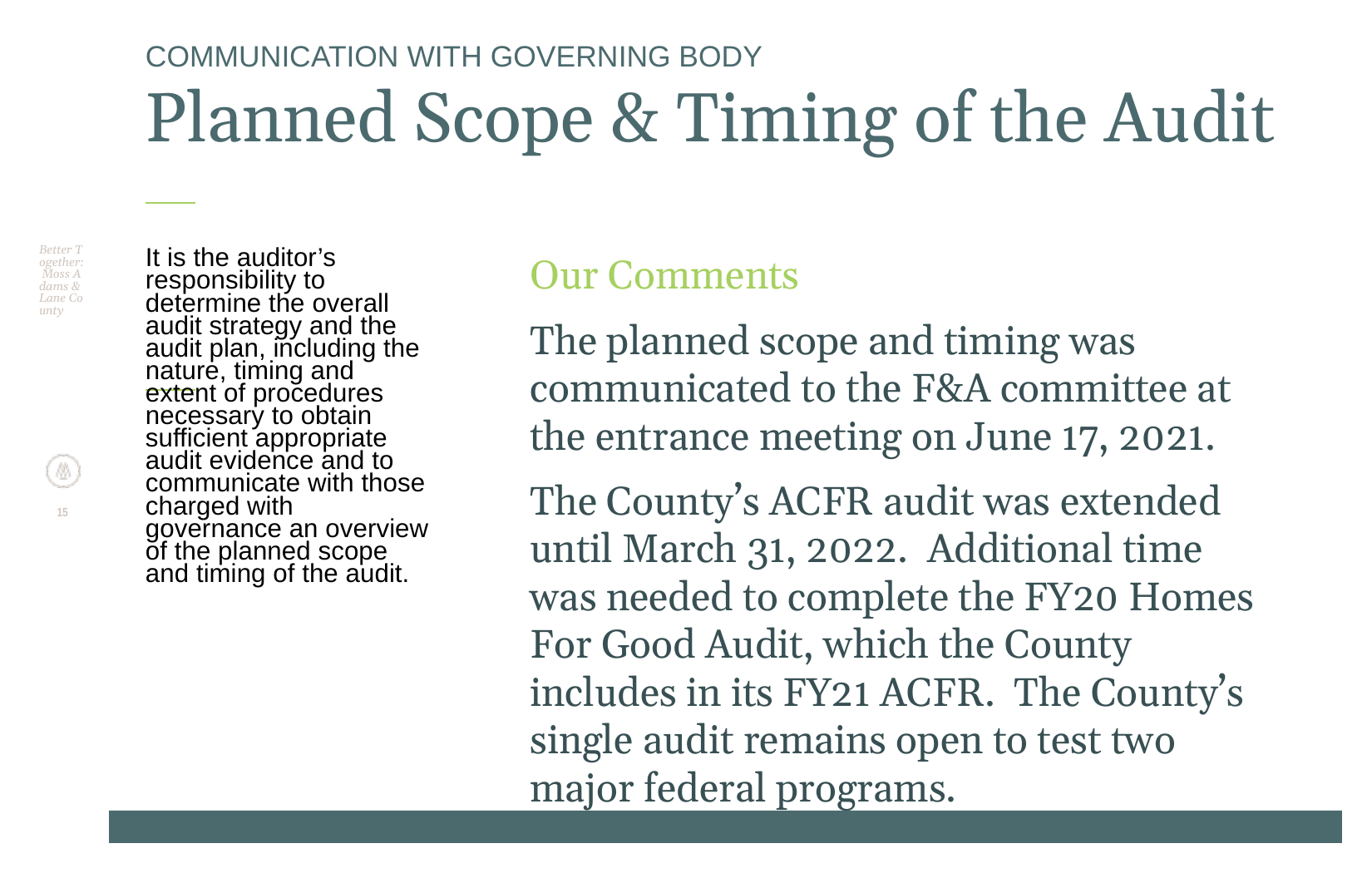

# COMMUNICATION WITH GOVERNING BODY Planned Scope & Timing of the Audit
Better Together: Moss Adams & Lane County
It is the auditor’s responsibility to determine the overall audit strategy and the audit plan, including the nature, timing and extent of procedures necessary to obtain sufficient appropriate audit evidence and to communicate with those charged with governance an overview of the planned scope and timing of the audit.
Our Comments
The planned scope and timing was communicated to the F&A committee at the entrance meeting on June 17, 2021.
The County’s ACFR audit was extended until March 31, 2022.  Additional time was needed to complete the FY20 Homes For Good Audit, which the County includes in its FY21 ACFR.  The County’s single audit remains open to test two major federal programs.
15